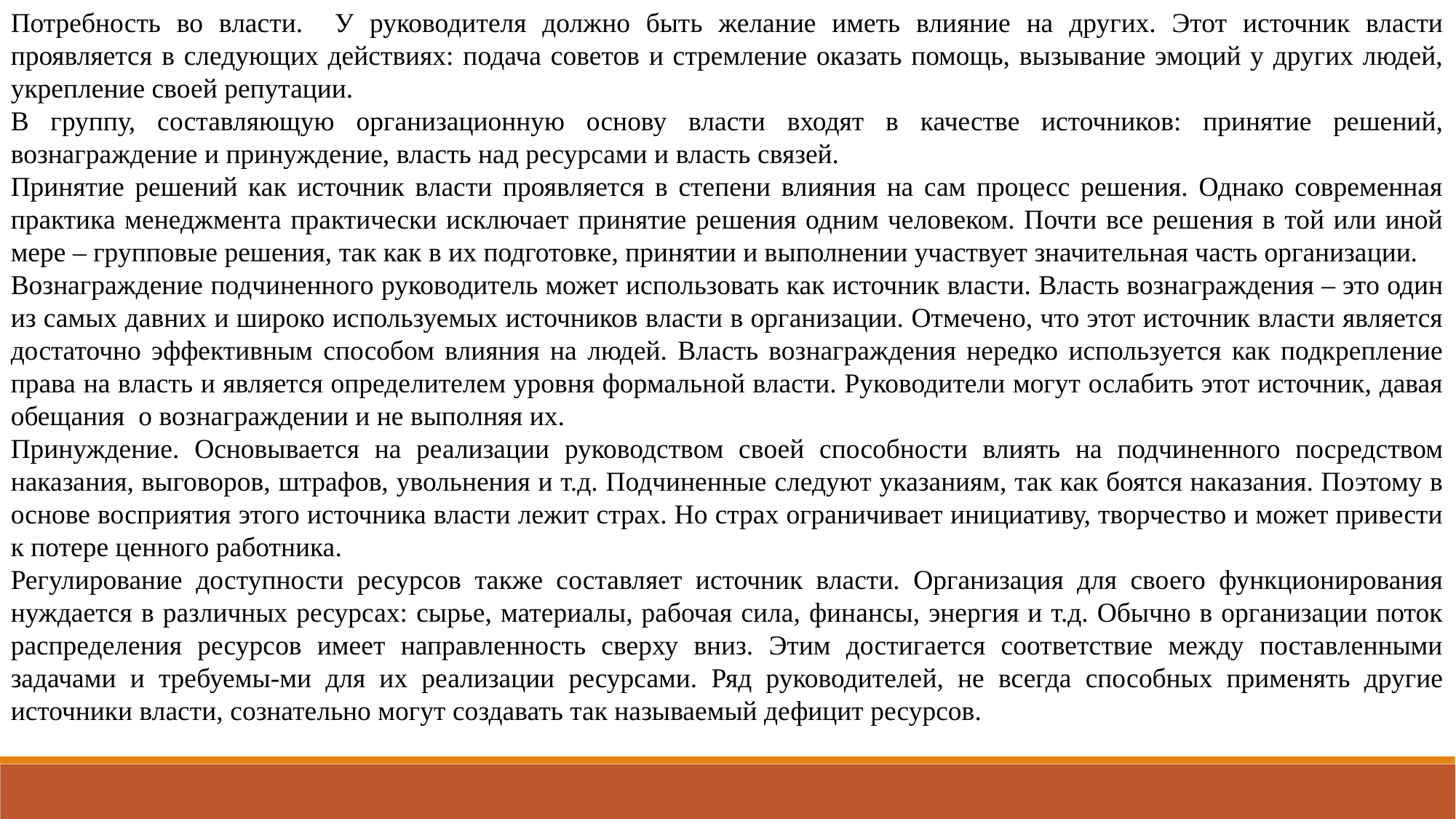

Потребность во власти.  У руководителя должно быть желание иметь влияние на других. Этот источник власти проявляется в следующих действиях: подача советов и стремление оказать помощь, вызывание эмоций у других людей, укрепление своей репутации.
В группу, составляющую организационную основу власти входят в качестве источников: принятие решений, вознаграждение и принуждение, власть над ресурсами и власть связей.
Принятие решений как источник власти проявляется в степени влияния на сам процесс решения. Однако современная практика менеджмента практически исключает принятие решения одним человеком. Почти все решения в той или иной мере – групповые решения, так как в их подготовке, принятии и выполнении участвует значительная часть организации.
Вознаграждение подчиненного руководитель может использовать как источник власти. Власть вознаграждения – это один из самых давних и широко используемых источников власти в организации. Отмечено, что этот источник власти является достаточно эффективным способом влияния на людей. Власть вознаграждения нередко используется как подкрепление права на власть и является определителем уровня формальной власти. Руководители могут ослабить этот источник, давая обещания  о вознаграждении и не выполняя их.
Принуждение. Основывается на реализации руководством своей способности влиять на подчиненного посредством наказания, выговоров, штрафов, увольнения и т.д. Подчиненные следуют указаниям, так как боятся наказания. Поэтому в основе восприятия этого источника власти лежит страх. Но страх ограничивает инициативу, творчество и может привести к потере ценного работника.
Регулирование доступности ресурсов также составляет источник власти. Организация для своего функционирования нуждается в различных ресурсах: сырье, материалы, рабочая сила, финансы, энергия и т.д. Обычно в организации поток распределения ресурсов имеет направленность сверху вниз. Этим достигается соответствие между поставленными задачами и требуемы-ми для их реализации ресурсами. Ряд руководителей, не всегда способных применять другие источники власти, сознательно могут создавать так называемый дефицит ресурсов.